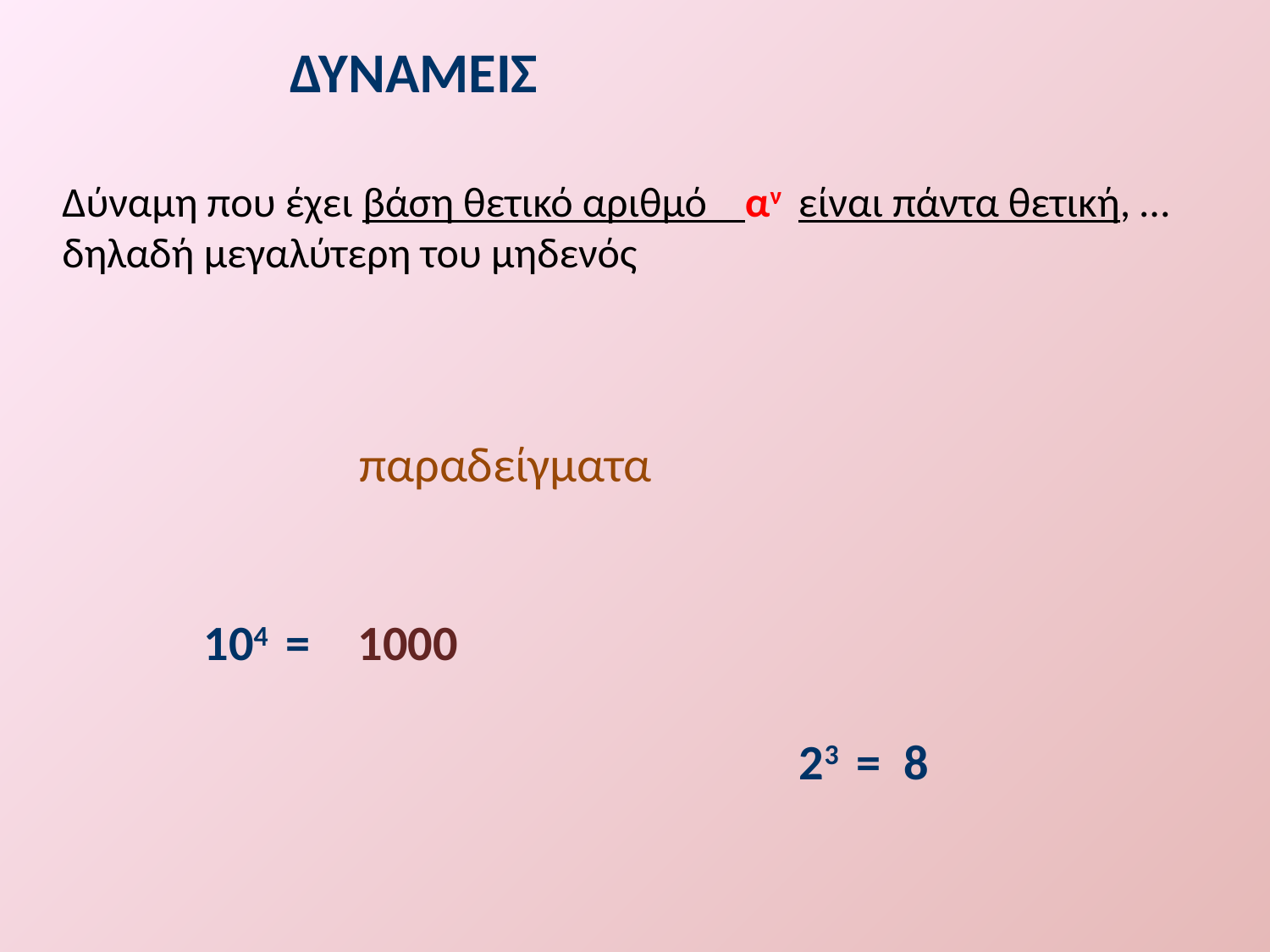

ΔΥΝΑΜΕΙΣ
Δύναμη που έχει βάση θετικό αριθμό    αν   είναι πάντα θετική, …δηλαδή μεγαλύτερη του μηδενός
παραδείγματα
104  =
 1000
23  =  8